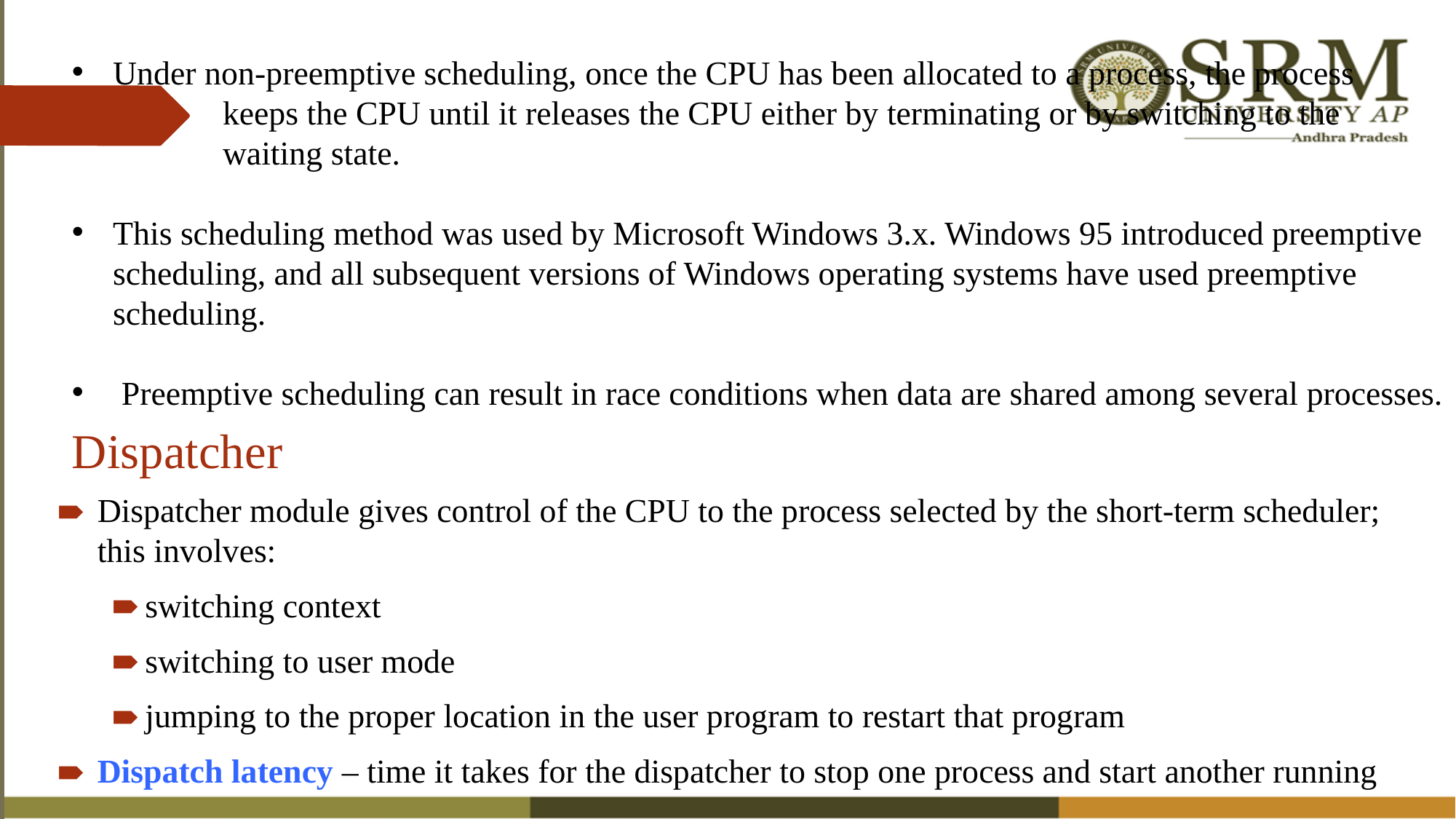

Under non-preemptive scheduling, once the CPU has been allocated to a process, the process
                  keeps the CPU until it releases the CPU either by terminating or by switching to the
                  waiting state.

This scheduling method was used by Microsoft Windows 3.x. Windows 95 introduced preemptive scheduling, and all subsequent versions of Windows operating systems have used preemptive scheduling.

 Preemptive scheduling can result in race conditions when data are shared among several processes.
# Dispatcher
Dispatcher module gives control of the CPU to the process selected by the short-term scheduler; this involves:
switching context
switching to user mode
jumping to the proper location in the user program to restart that program
Dispatch latency – time it takes for the dispatcher to stop one process and start another running